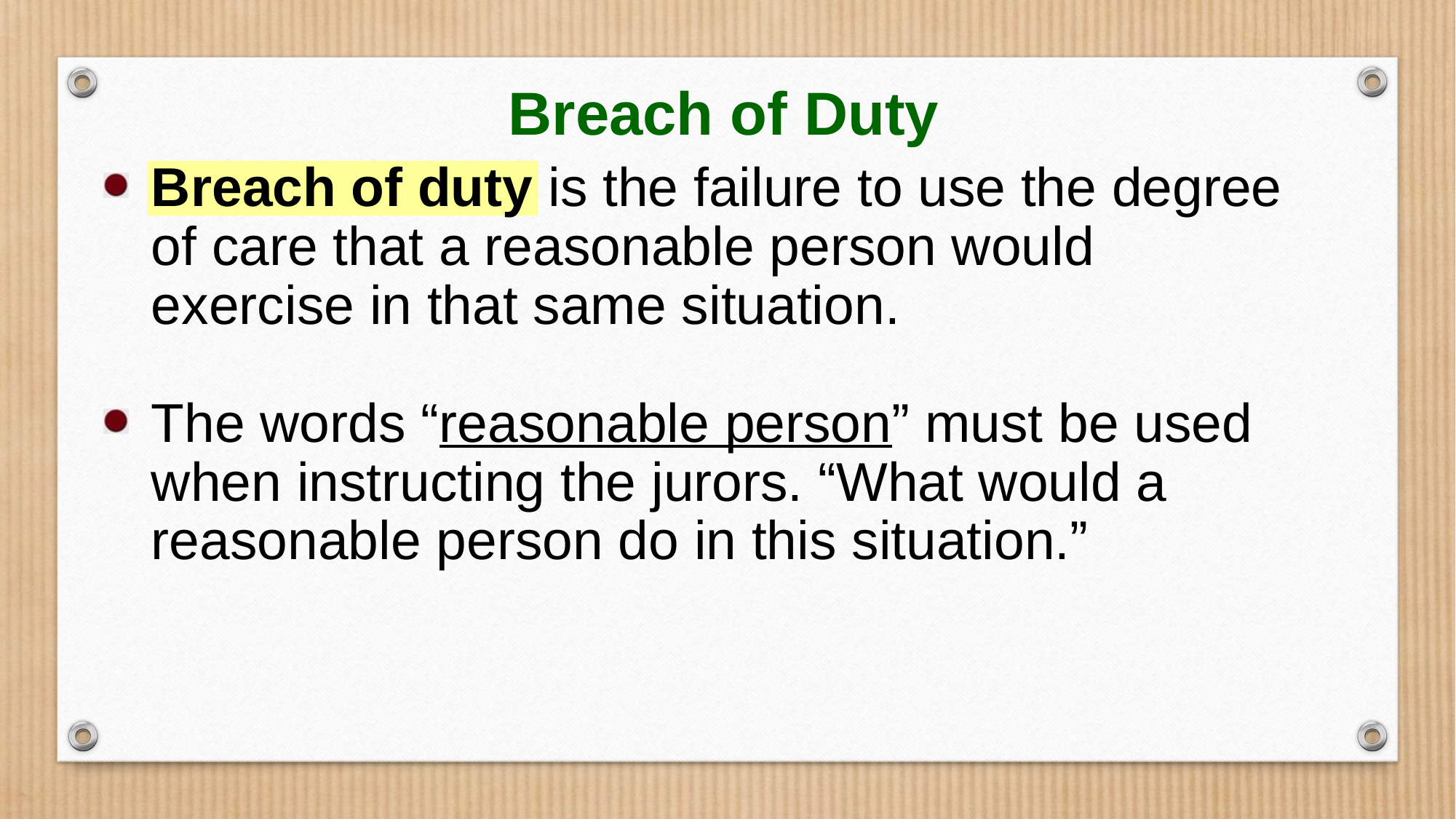

Breach of Duty
Breach of duty is the failure to use the degree of care that a reasonable person would exercise in that same situation.

The words “reasonable person” must be used when instructing the jurors. “What would a reasonable person do in this situation.”